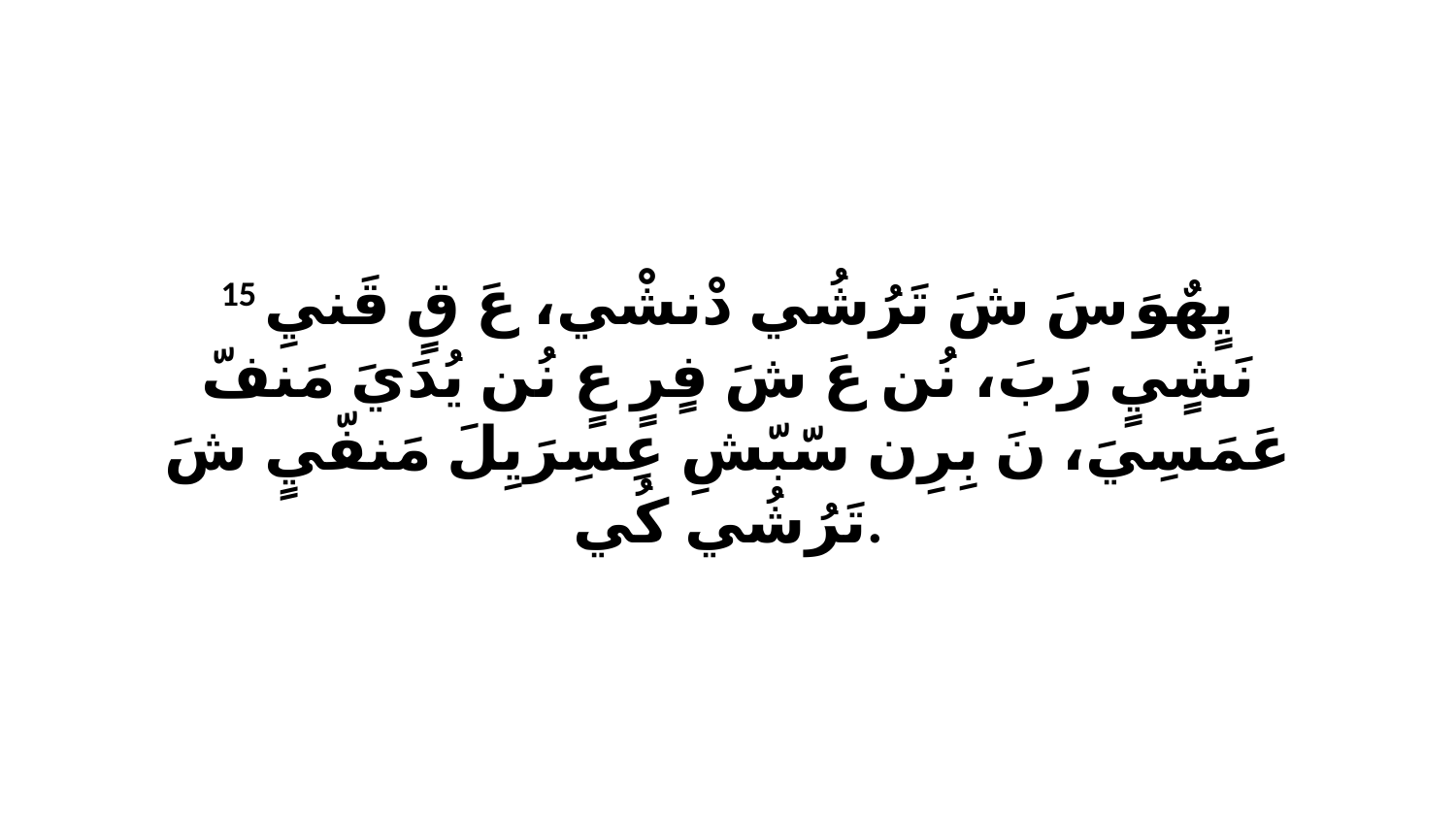

15 يٍهٌوَ سَ شَ تَرُشُي دْنشْي، عَ قٍ قَنيِ نَشٍيٍ رَبَ، نُن عَ شَ فٍرٍ عٍ نُن يُدَيَ مَنفّ عَمَسِيَ، نَ بِرِن سّبّشِ عِسِرَيِلَ مَنفّيٍ شَ تَرُشُي كُي.